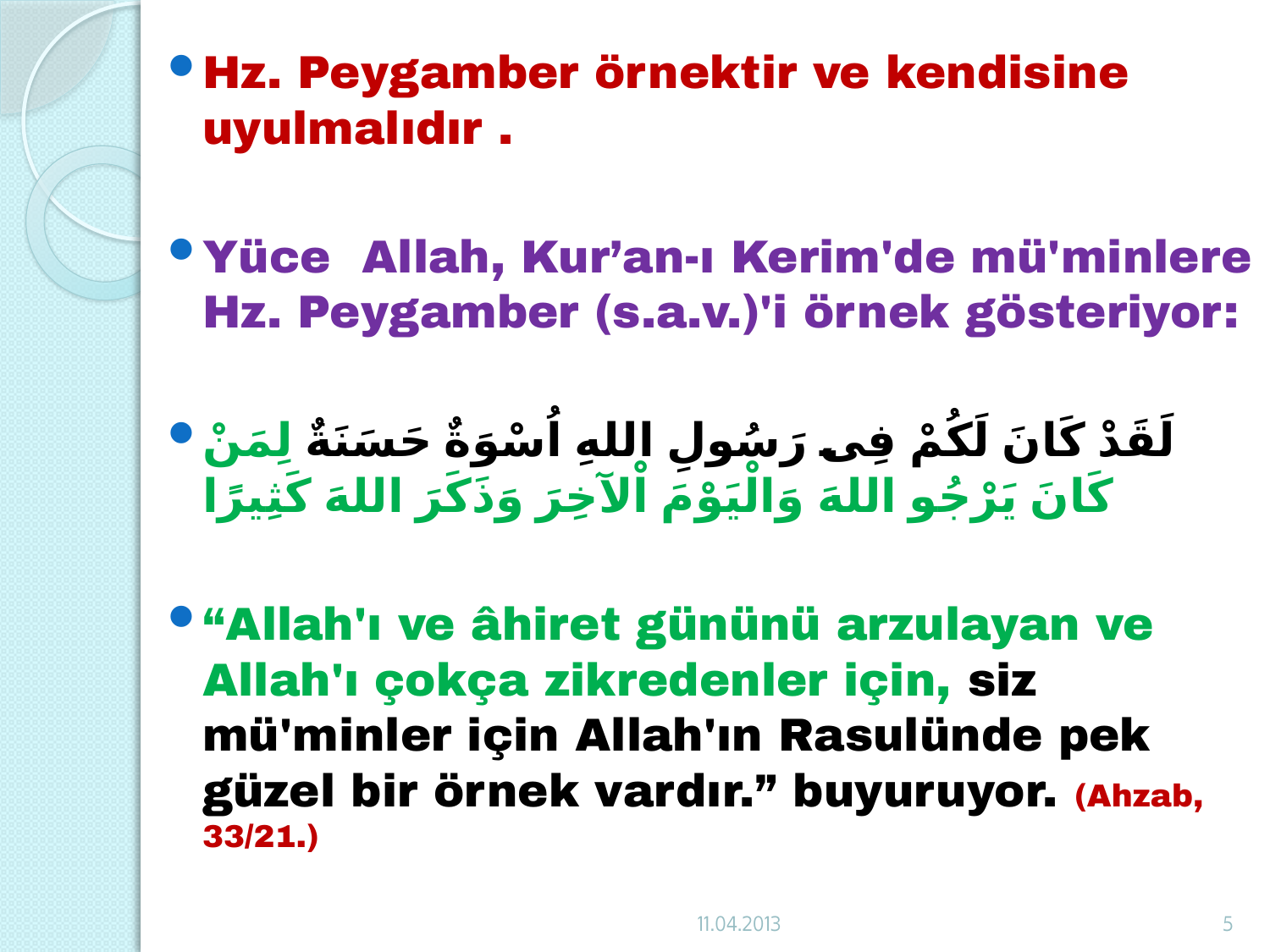

Hz. Peygamber örnektir ve kendisine uyulmalıdır .

Yüce  Allah, Kur’an-ı Kerim'de mü'minlere Hz. Peygamber (s.a.v.)'i örnek gösteriyor:

لَقَدْ كَانَ لَكُمْ فِى رَسُولِ اللهِ اُسْوَةٌ حَسَنَةٌ لِمَنْ كَانَ يَرْجُو اللهَ وَالْيَوْمَ اْلآخِرَ وَذَكَرَ اللهَ كَثِيرًا

“Allah'ı ve âhiret gününü arzulayan ve Allah'ı çokça zikredenler için, siz mü'minler için Allah'ın Rasulünde pek güzel bir örnek vardır.” buyuruyor. (Ahzab, 33/21.)

11.04.2013
5